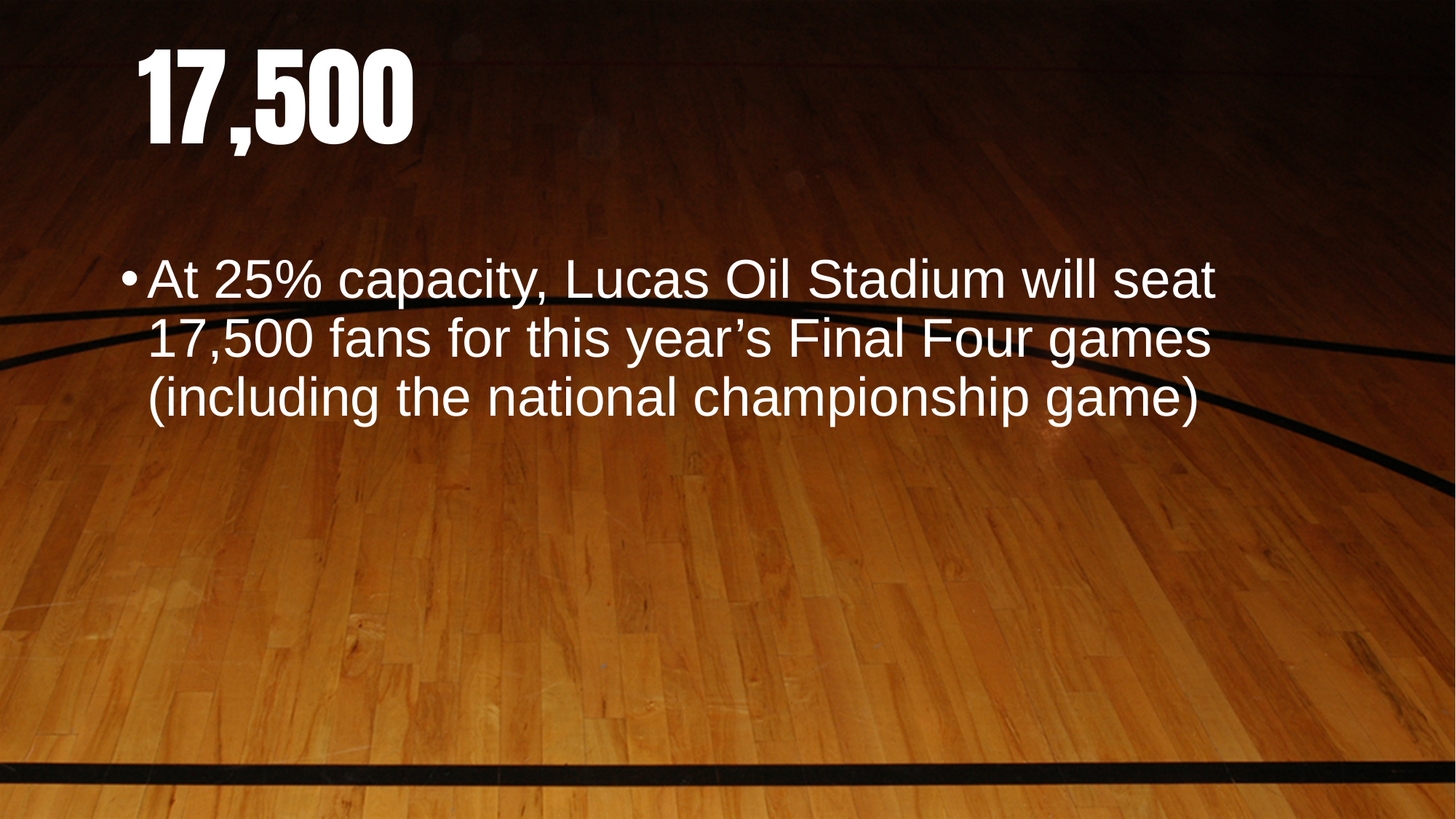

# 17,500
At 25% capacity, Lucas Oil Stadium will seat 17,500 fans for this year’s Final Four games (including the national championship game)